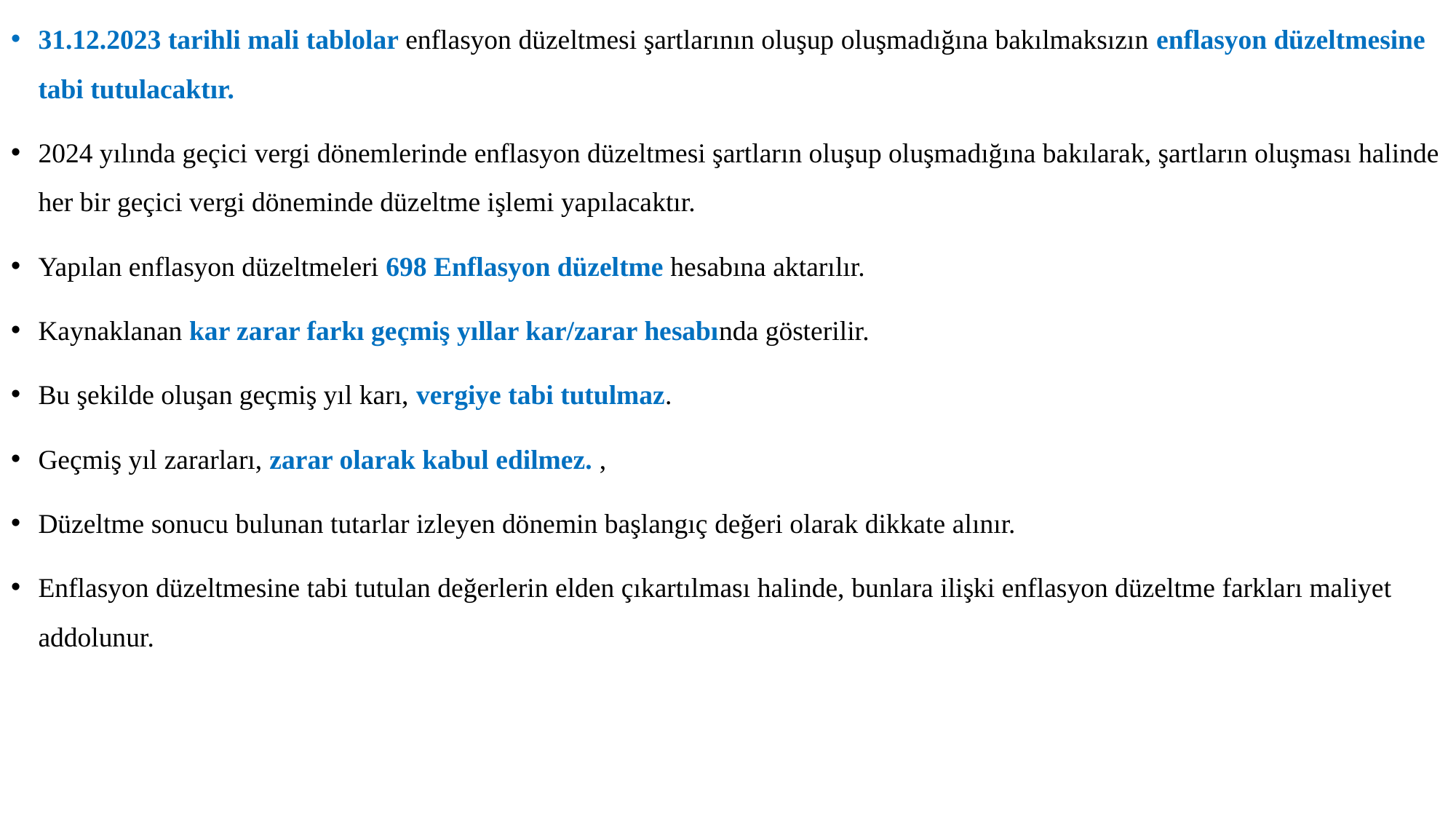

31.12.2023 tarihli mali tablolar enflasyon düzeltmesi şartlarının oluşup oluşmadığına bakılmaksızın enflasyon düzeltmesine tabi tutulacaktır.
2024 yılında geçici vergi dönemlerinde enflasyon düzeltmesi şartların oluşup oluşmadığına bakılarak, şartların oluşması halinde her bir geçici vergi döneminde düzeltme işlemi yapılacaktır.
Yapılan enflasyon düzeltmeleri 698 Enflasyon düzeltme hesabına aktarılır.
Kaynaklanan kar zarar farkı geçmiş yıllar kar/zarar hesabında gösterilir.
Bu şekilde oluşan geçmiş yıl karı, vergiye tabi tutulmaz.
Geçmiş yıl zararları, zarar olarak kabul edilmez. ,
Düzeltme sonucu bulunan tutarlar izleyen dönemin başlangıç değeri olarak dikkate alınır.
Enflasyon düzeltmesine tabi tutulan değerlerin elden çıkartılması halinde, bunlara ilişki enflasyon düzeltme farkları maliyet addolunur.